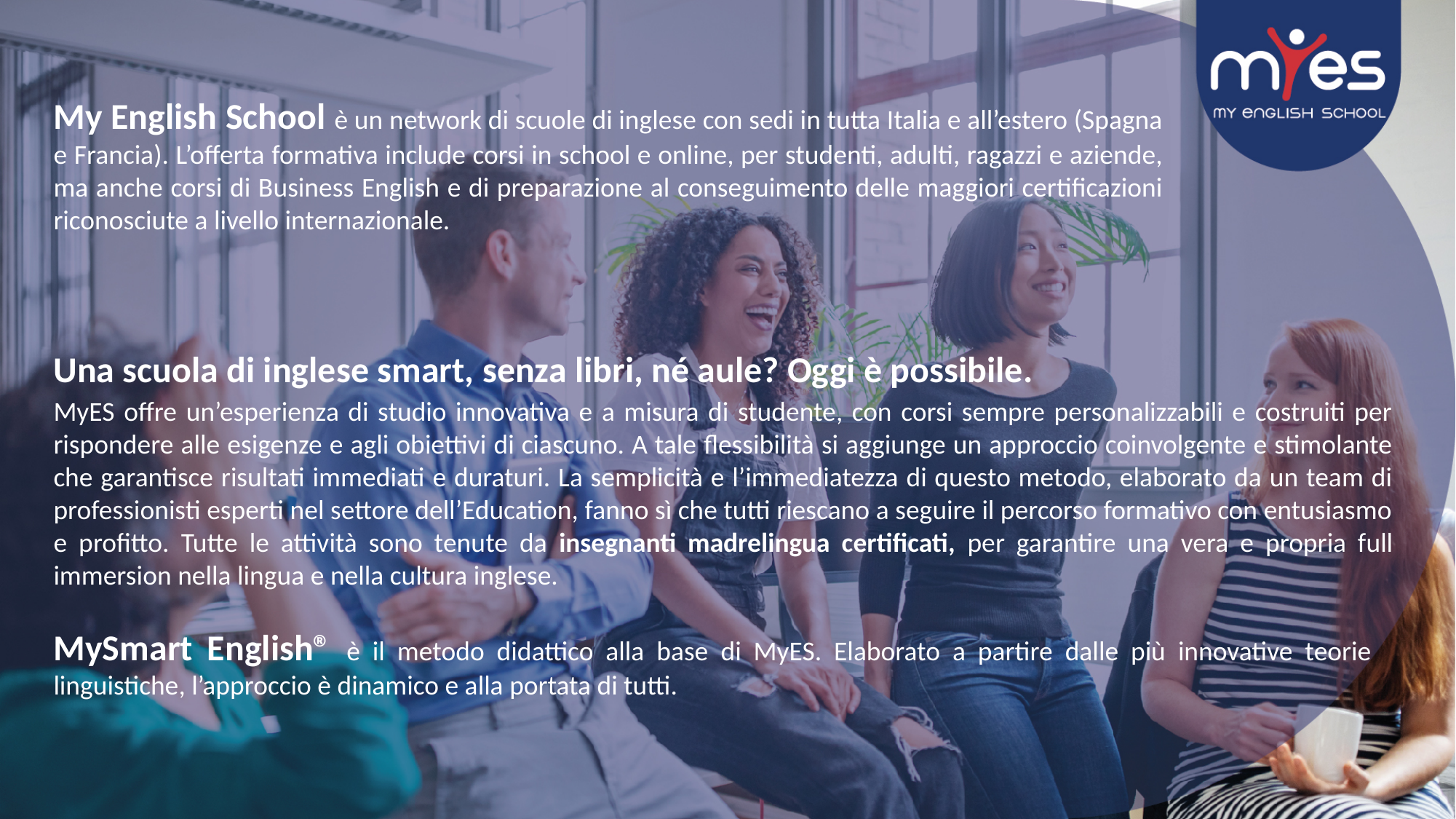

My English School è un network di scuole di inglese con sedi in tutta Italia e all’estero (Spagna e Francia). L’offerta formativa include corsi in school e online, per studenti, adulti, ragazzi e aziende, ma anche corsi di Business English e di preparazione al conseguimento delle maggiori certificazioni riconosciute a livello internazionale.

Una scuola di inglese smart, senza libri, né aule? Oggi è possibile.
MyES offre un’esperienza di studio innovativa e a misura di studente, con corsi sempre personalizzabili e costruiti per rispondere alle esigenze e agli obiettivi di ciascuno. A tale flessibilità si aggiunge un approccio coinvolgente e stimolante che garantisce risultati immediati e duraturi. La semplicità e l’immediatezza di questo metodo, elaborato da un team di professionisti esperti nel settore dell’Education, fanno sì che tutti riescano a seguire il percorso formativo con entusiasmo e profitto. Tutte le attività sono tenute da insegnanti madrelingua certificati, per garantire una vera e propria full immersion nella lingua e nella cultura inglese.
MySmart English® è il metodo didattico alla base di MyES. Elaborato a partire dalle più innovative teorie linguistiche, l’approccio è dinamico e alla portata di tutti.